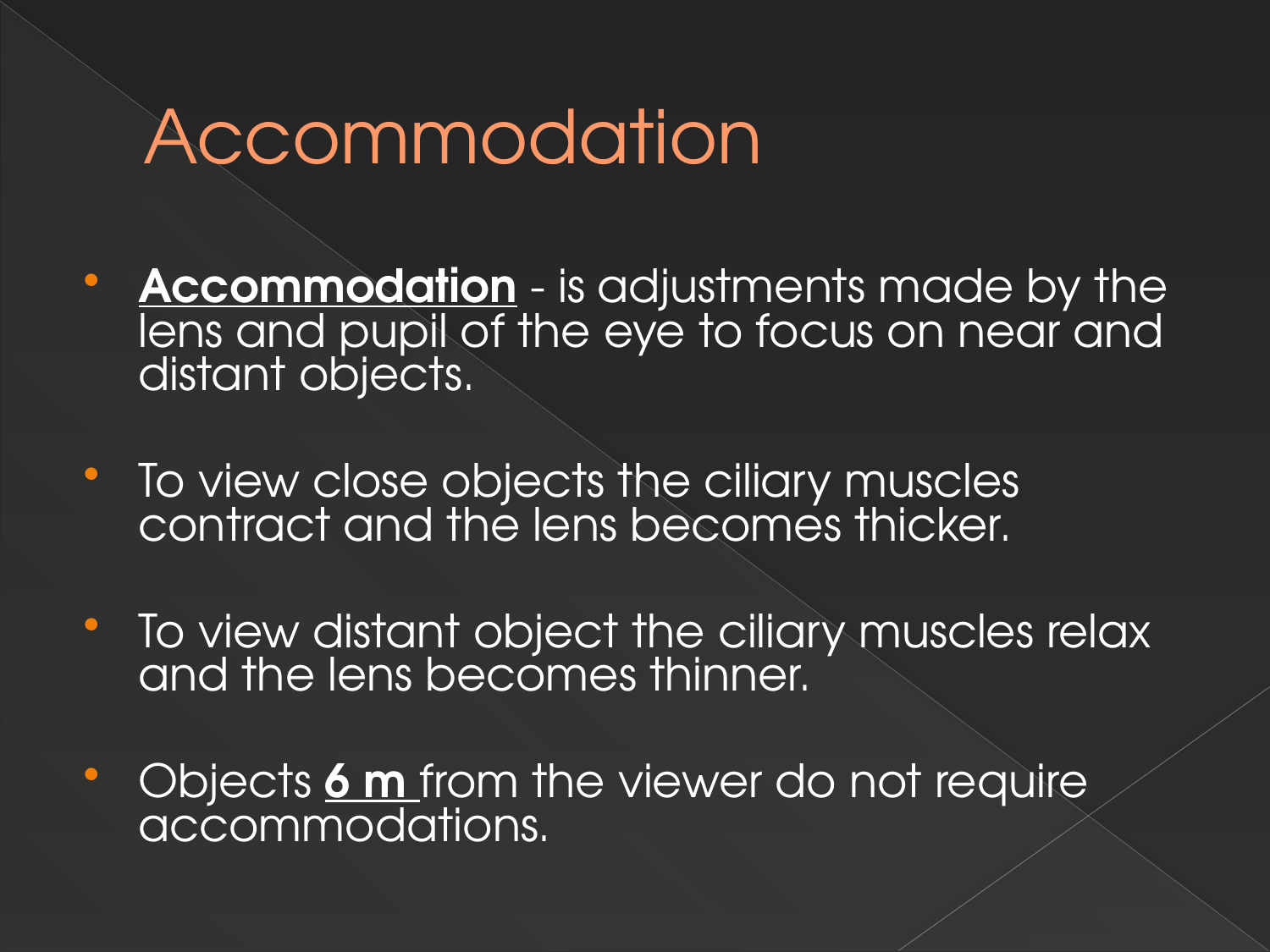

# Accommodation
Accommodation - is adjustments made by the lens and pupil of the eye to focus on near and distant objects.

To view close objects the ciliary muscles contract and the lens becomes thicker.

To view distant object the ciliary muscles relax and the lens becomes thinner.

Objects 6 m from the viewer do not require accommodations.